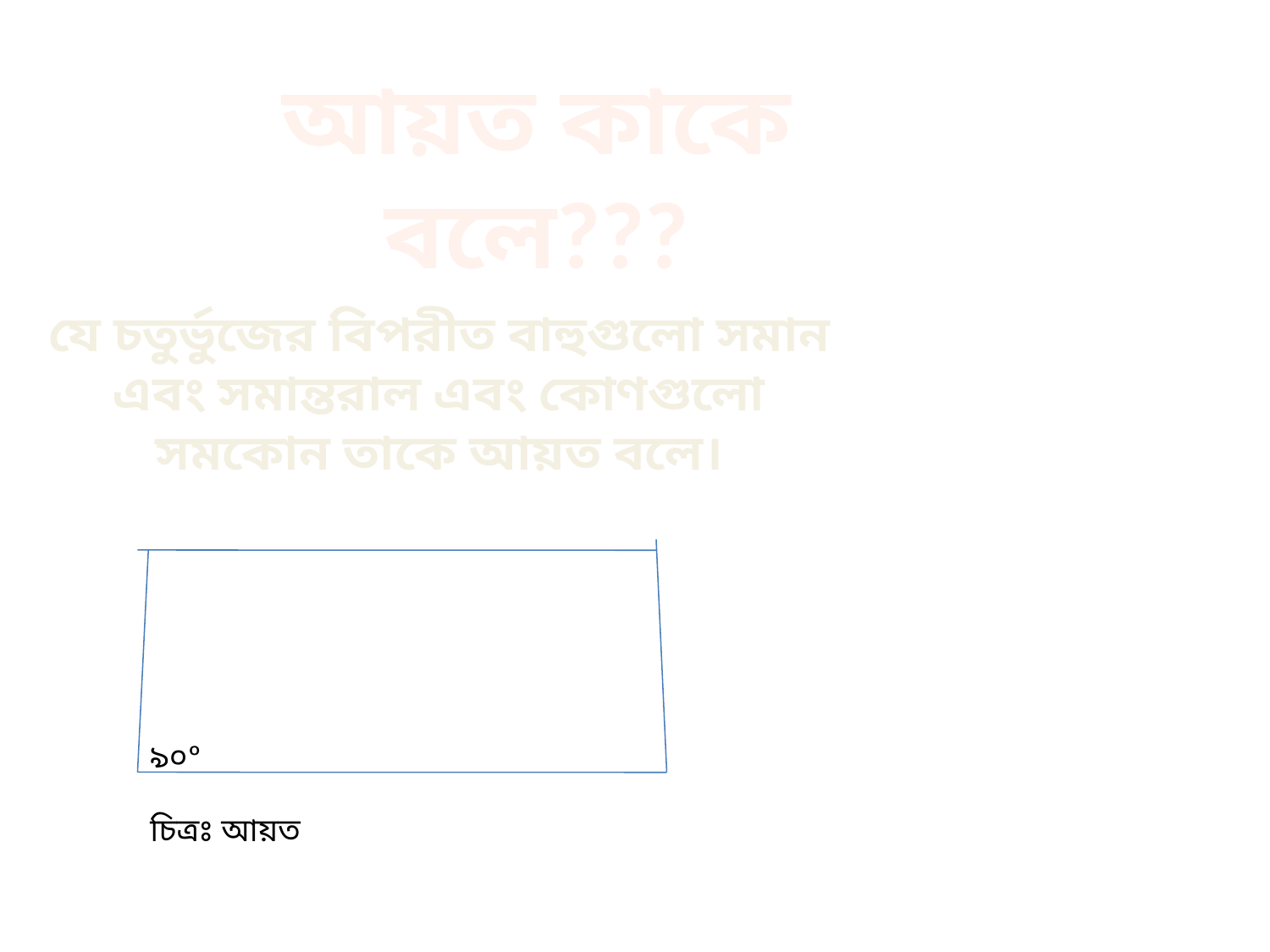

আয়ত কাকে বলে???
যে চতুর্ভুজের বিপরীত বাহুগুলো সমান এবং সমান্তরাল এবং কোণগুলো সমকোন তাকে আয়ত বলে।
৯০º
চিত্রঃ আয়ত